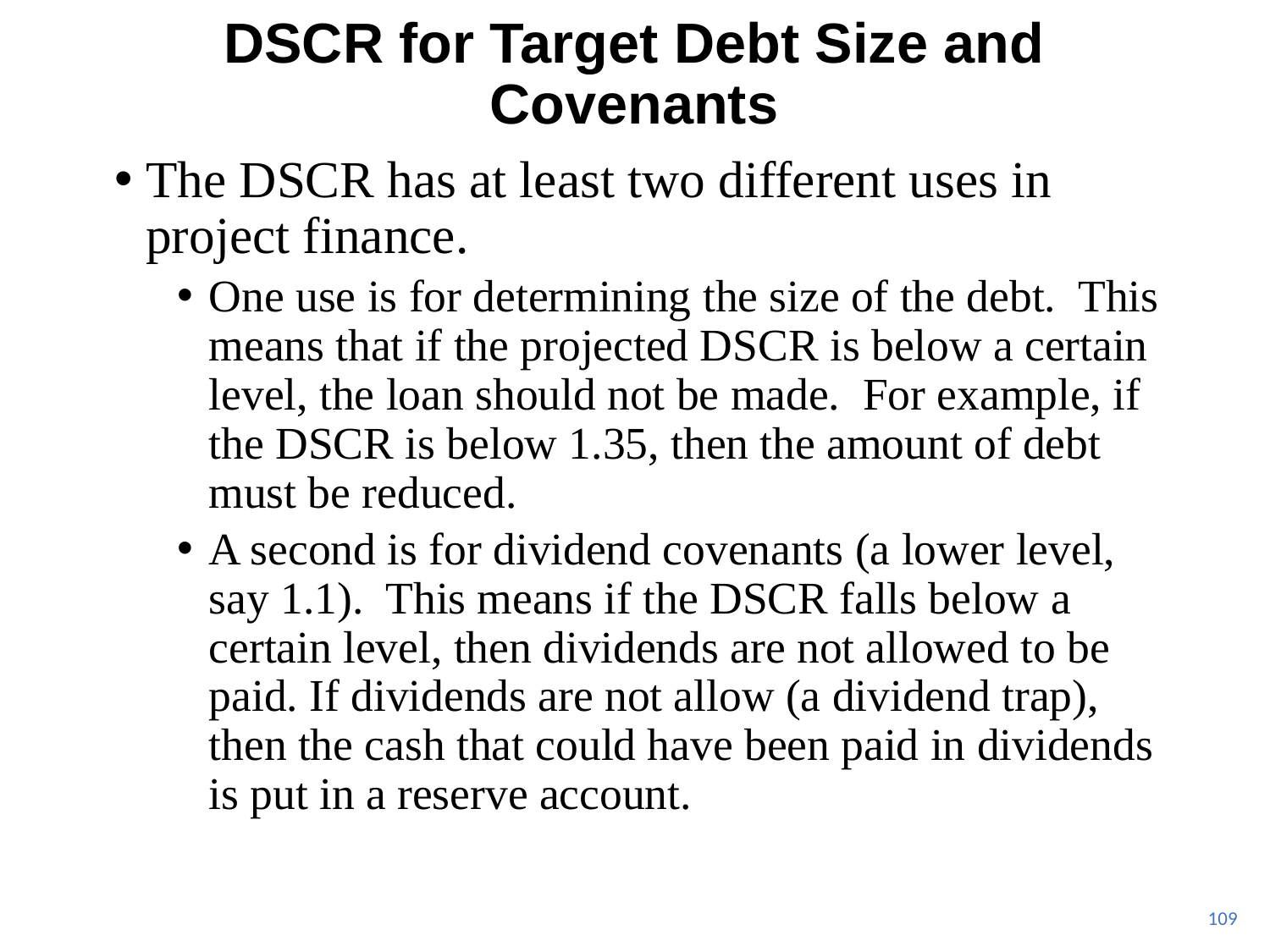

# DSCR for Target Debt Size and Covenants
The DSCR has at least two different uses in project finance.
One use is for determining the size of the debt.  This means that if the projected DSCR is below a certain level, the loan should not be made.  For example, if the DSCR is below 1.35, then the amount of debt must be reduced.
A second is for dividend covenants (a lower level, say 1.1).  This means if the DSCR falls below a certain level, then dividends are not allowed to be paid. If dividends are not allow (a dividend trap), then the cash that could have been paid in dividends is put in a reserve account.
109